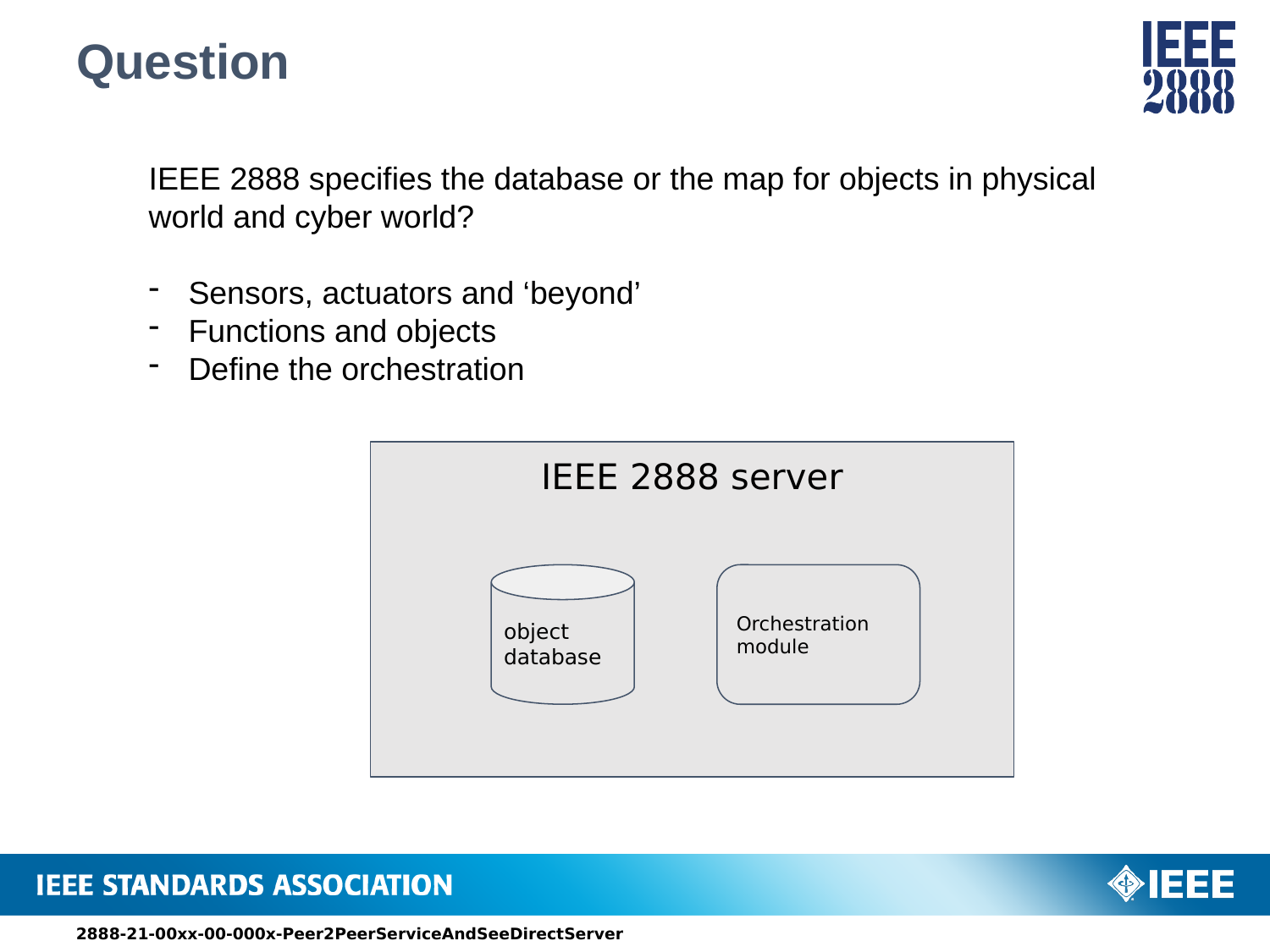

# Question
IEEE 2888 specifies the database or the map for objects in physical world and cyber world?

Sensors, actuators and ‘beyond’
Functions and objects
Define the orchestration

IEEE 2888 server
object database
Orchestration module
2888-21-00xx-00-000x-Peer2PeerServiceAndSeeDirectServer